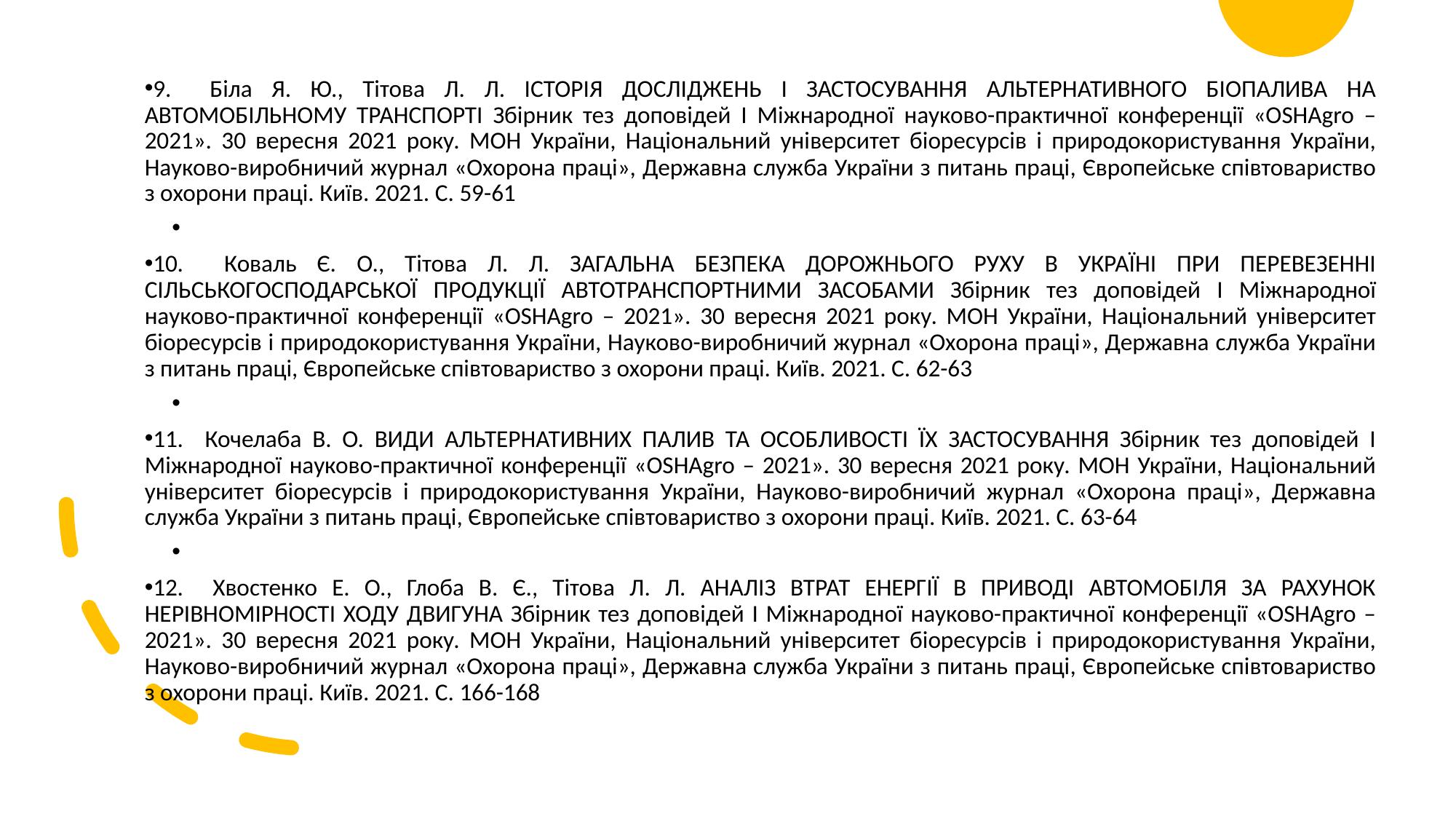

9.  Біла Я. Ю., Тітова Л. Л. ІСТОРІЯ ДОСЛІДЖЕНЬ І ЗАСТОСУВАННЯ АЛЬТЕРНАТИВНОГО БІОПАЛИВА НА АВТОМОБІЛЬНОМУ ТРАНСПОРТІ Збірник тез доповідей І Міжнародної науково-практичної конференції «OSHAgro – 2021». 30 вересня 2021 року. МОН України, Національний університет біоресурсів і природокористування України, Науково-виробничий журнал «Охорона праці», Державна служба України з питань праці, Європейське співтовариство з охорони праці. Київ. 2021. С. 59-61

10.  Коваль Є. О., Тітова Л. Л. ЗАГАЛЬНА БЕЗПЕКА ДОРОЖНЬОГО РУХУ В УКРАЇНІ ПРИ ПЕРЕВЕЗЕННІ СІЛЬСЬКОГОСПОДАРСЬКОЇ ПРОДУКЦІЇ АВТОТРАНСПОРТНИМИ ЗАСОБАМИ Збірник тез доповідей І Міжнародної науково-практичної конференції «OSHAgro – 2021». 30 вересня 2021 року. МОН України, Національний університет біоресурсів і природокористування України, Науково-виробничий журнал «Охорона праці», Державна служба України з питань праці, Європейське співтовариство з охорони праці. Київ. 2021. С. 62-63

11.  Кочелаба В. О. ВИДИ АЛЬТЕРНАТИВНИХ ПАЛИВ ТА ОСОБЛИВОСТІ ЇХ ЗАСТОСУВАННЯ Збірник тез доповідей І Міжнародної науково-практичної конференції «OSHAgro – 2021». 30 вересня 2021 року. МОН України, Національний університет біоресурсів і природокористування України, Науково-виробничий журнал «Охорона праці», Державна служба України з питань праці, Європейське співтовариство з охорони праці. Київ. 2021. С. 63-64

12.  Хвостенко Е. О., Глоба В. Є., Тітова Л. Л. АНАЛІЗ ВТРАТ ЕНЕРГІЇ В ПРИВОДІ АВТОМОБІЛЯ ЗА РАХУНОК НЕРІВНОМІРНОСТІ ХОДУ ДВИГУНА Збірник тез доповідей І Міжнародної науково-практичної конференції «OSHAgro – 2021». 30 вересня 2021 року. МОН України, Національний університет біоресурсів і природокористування України, Науково-виробничий журнал «Охорона праці», Державна служба України з питань праці, Європейське співтовариство з охорони праці. Київ. 2021. С. 166-168